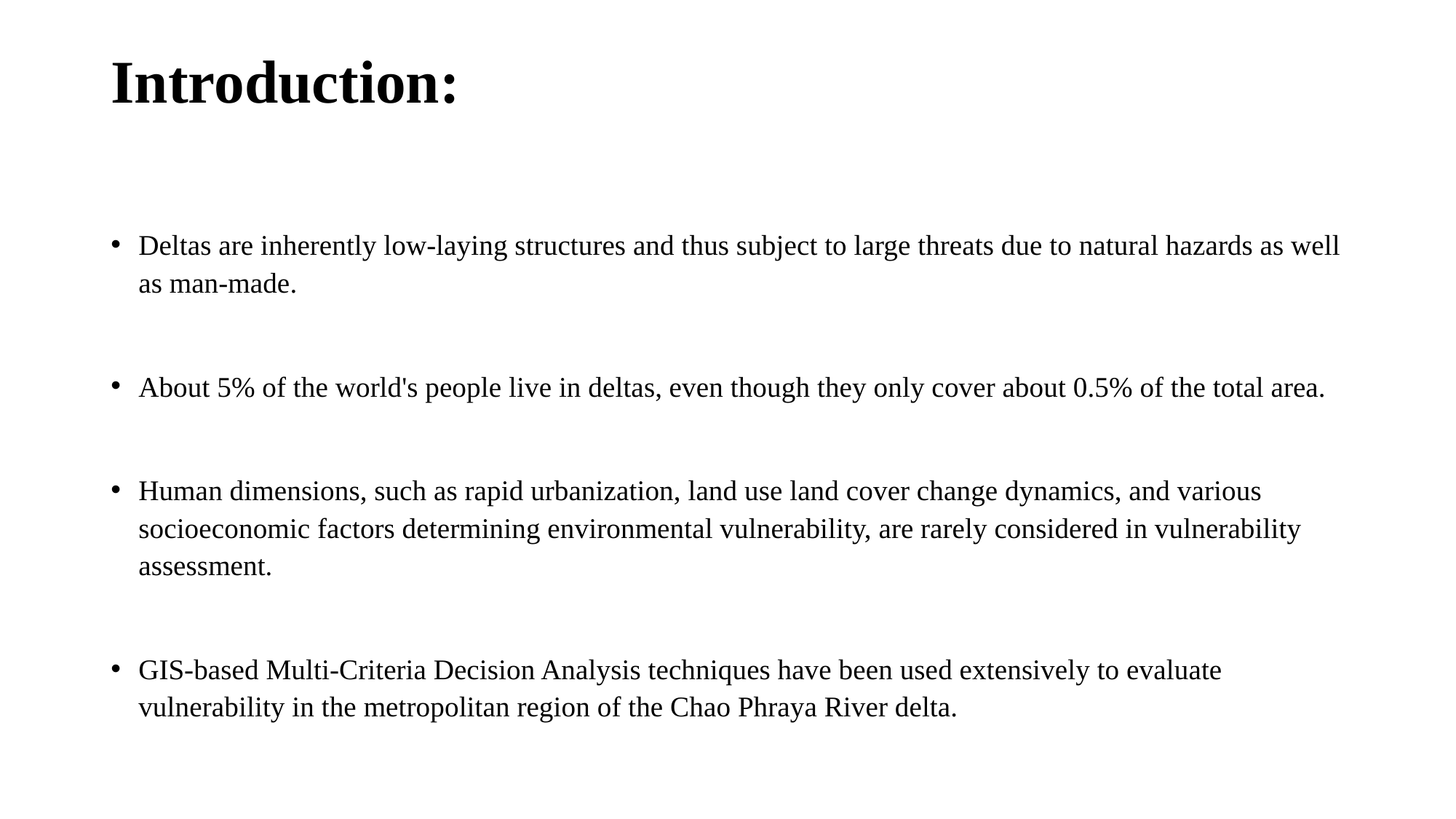

# Introduction:
Deltas are inherently low-laying structures and thus subject to large threats due to natural hazards as well as man-made.

About 5% of the world's people live in deltas, even though they only cover about 0.5% of the total area.

Human dimensions, such as rapid urbanization, land use land cover change dynamics, and various socioeconomic factors determining environmental vulnerability, are rarely considered in vulnerability assessment.

GIS-based Multi-Criteria Decision Analysis techniques have been used extensively to evaluate vulnerability in the metropolitan region of the Chao Phraya River delta.